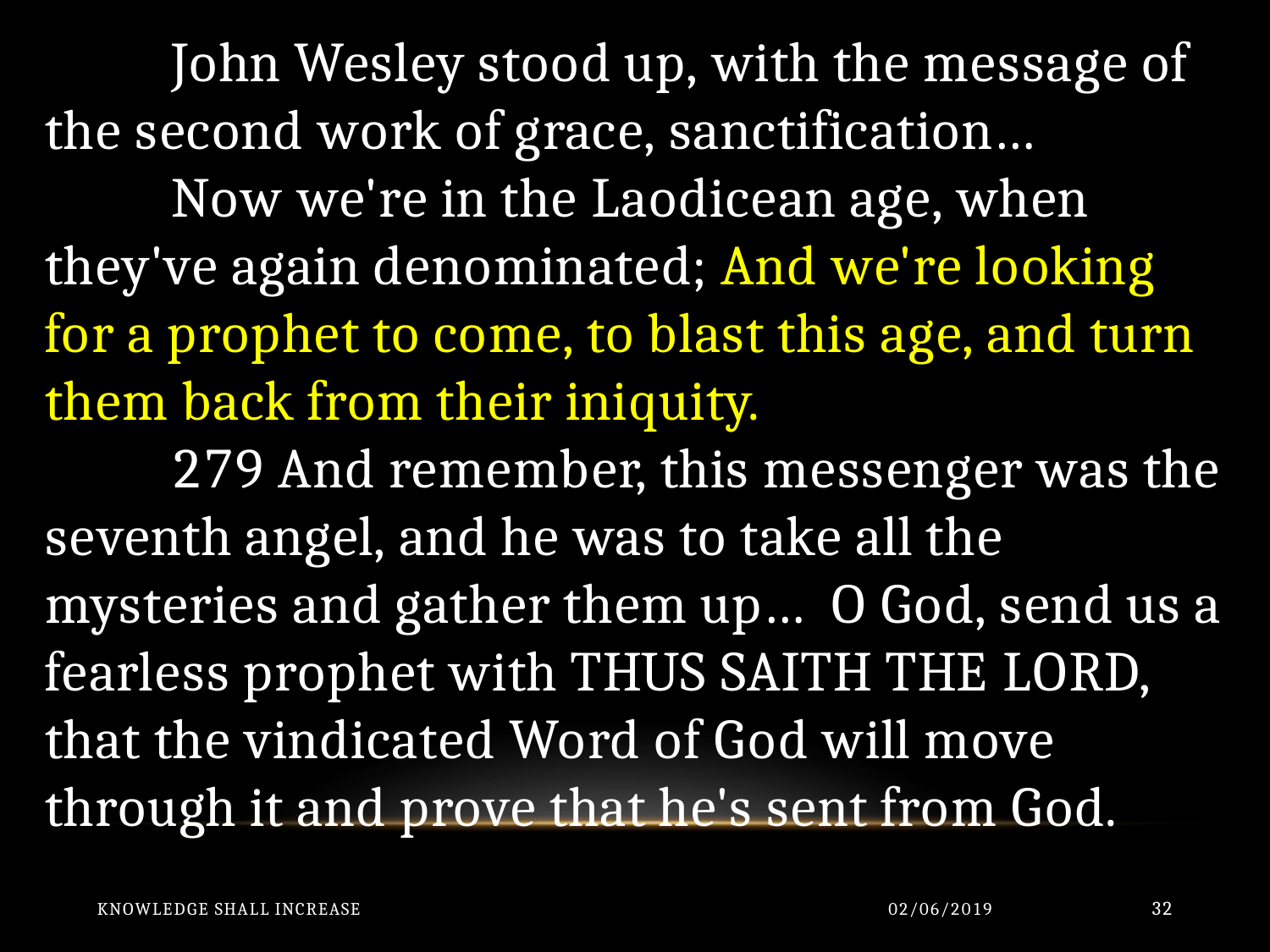

John Wesley stood up, with the message of the second work of grace, sanctification…
	Now we're in the Laodicean age, when they've again denominated; And we're looking for a prophet to come, to blast this age, and turn them back from their iniquity.
	279 And remember, this messenger was the seventh angel, and he was to take all the mysteries and gather them up…  O God, send us a fearless prophet with THUS SAITH THE LORD, that the vindicated Word of God will move through it and prove that he's sent from God.
Knowledge Shall Increase
02/06/2019
32